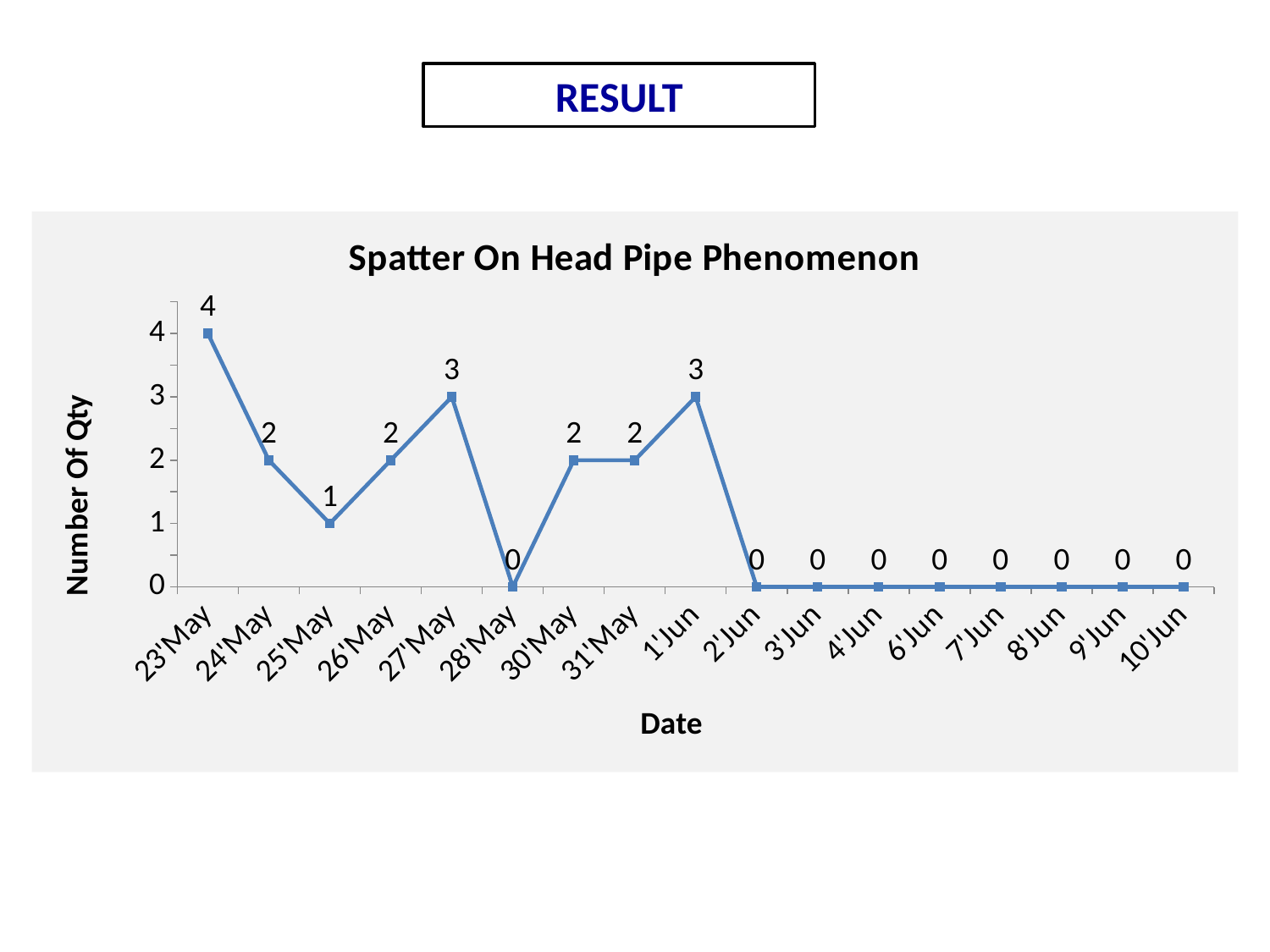

RESULT

### Chart: Spatter On Head Pipe Phenomenon

| Category | Spatter in Nut | Column1 |
|---|---|---|
| 23'May | 4.0 | None |
| 24'May | 2.0 | None |
| 25'May | 1.0 | None |
| 26'May | 2.0 | None |
| 27'May | 3.0 | None |
| 28'May | 0.0 | None |
| 30'May | 2.0 | None |
| 31'May | 2.0 | None |
| 1'Jun | 3.0 | None |
| 2'Jun | 0.0 | None |
| 3'Jun | 0.0 | None |
| 4'Jun | 0.0 | None |
| 6'Jun | 0.0 | None |
| 7'Jun | 0.0 | None |
| 8'Jun | 0.0 | None |
| 9'Jun | 0.0 | None |
| 10'Jun | 0.0 | None |